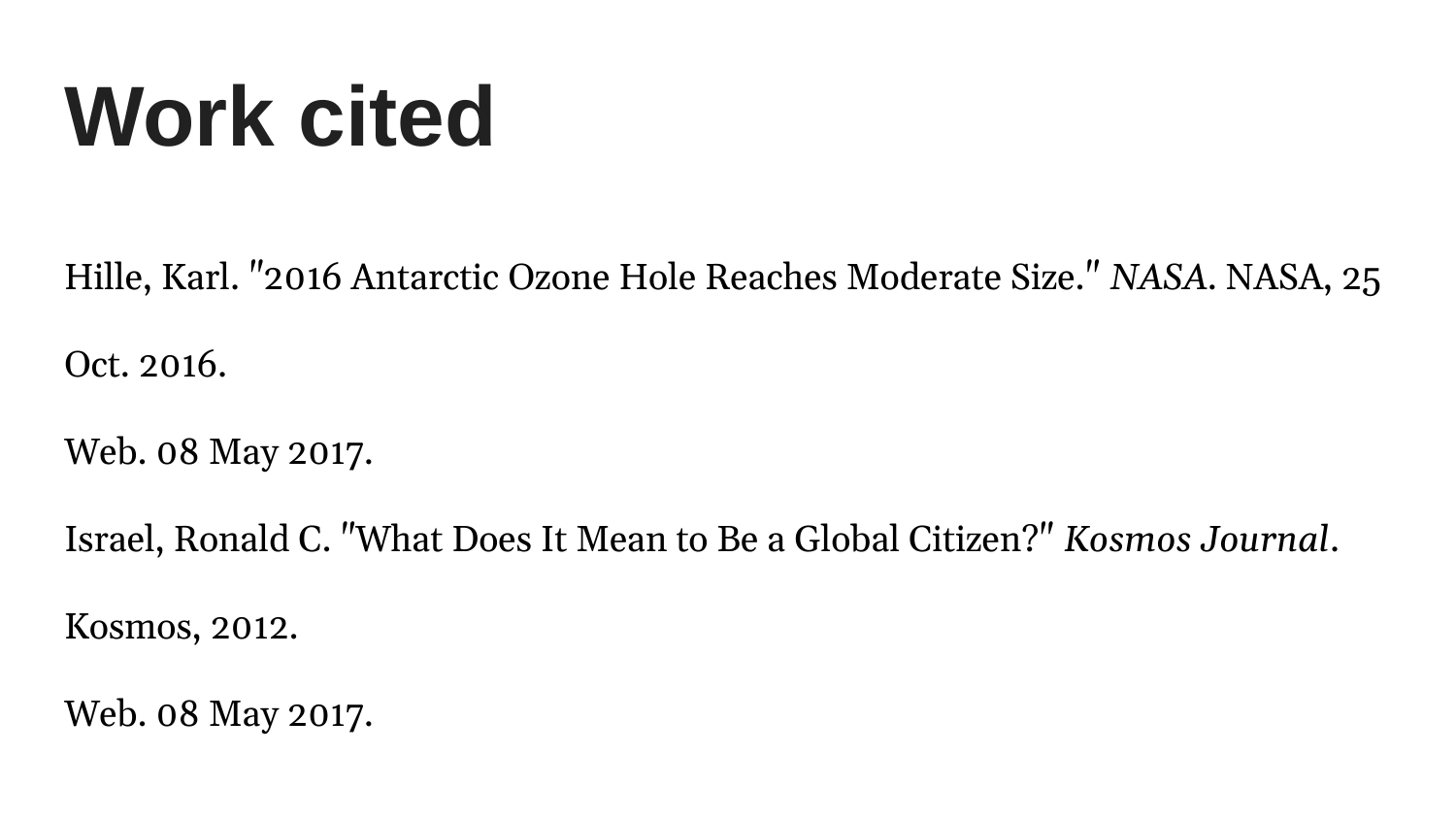

# Work cited
Hille, Karl. "2016 Antarctic Ozone Hole Reaches Moderate Size." NASA. NASA, 25 Oct. 2016.
Web. 08 May 2017.
Israel, Ronald C. "What Does It Mean to Be a Global Citizen?" Kosmos Journal. Kosmos, 2012.
Web. 08 May 2017.